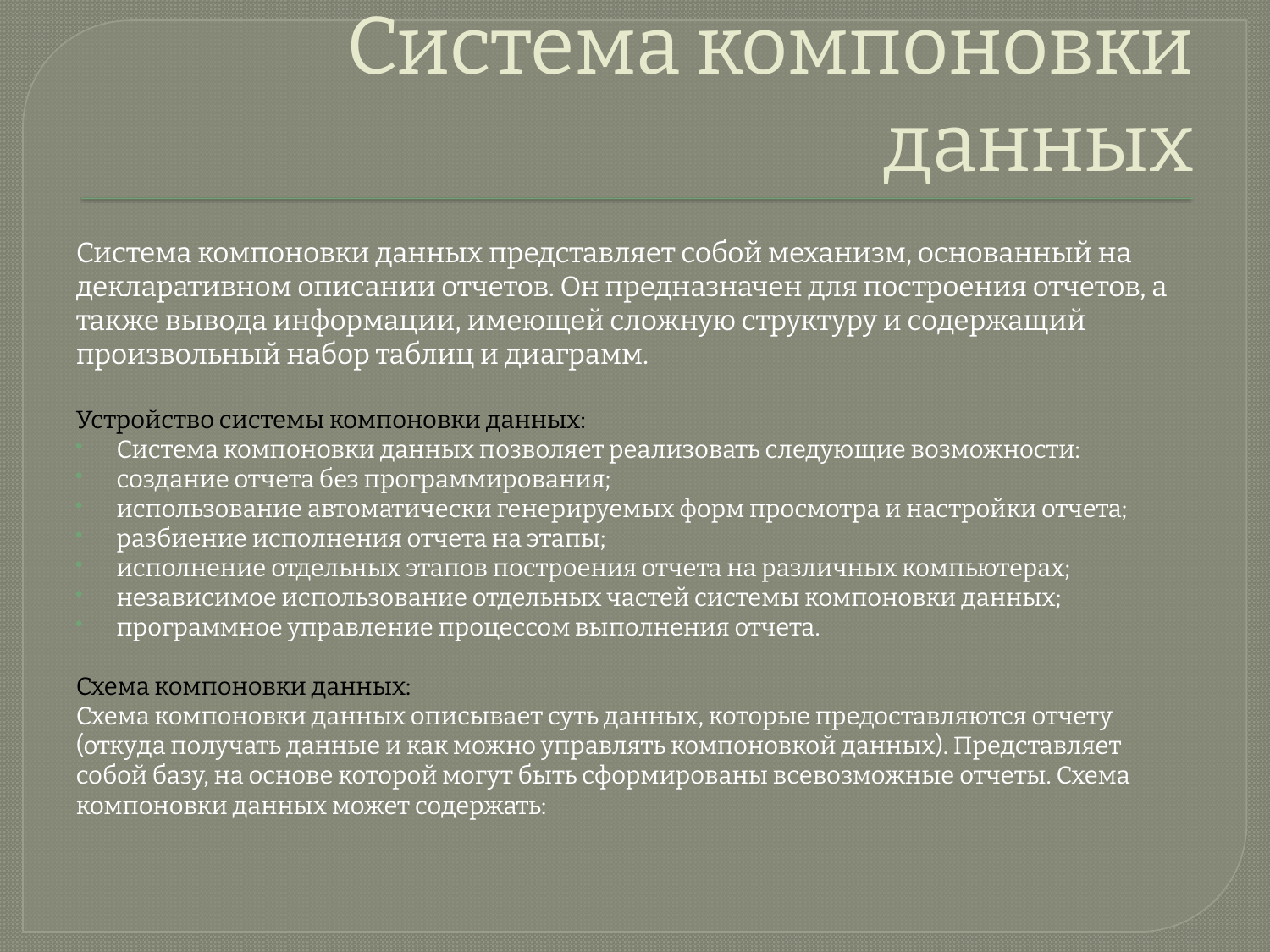

# Система компоновки данных
Система компоновки данных представляет собой механизм, основанный на декларативном описании отчетов. Он предназначен для построения отчетов, а также вывода информации, имеющей сложную структуру и содержащий произвольный набор таблиц и диаграмм.

Устройство системы компоновки данных:
Система компоновки данных позволяет реализовать следующие возможности:
создание отчета без программирования;
использование автоматически генерируемых форм просмотра и настройки отчета;
разбиение исполнения отчета на этапы;
исполнение отдельных этапов построения отчета на различных компьютерах;
независимое использование отдельных частей системы компоновки данных;
программное управление процессом выполнения отчета.

Схема компоновки данных:
Схема компоновки данных описывает суть данных, которые предоставляются отчету (откуда получать данные и как можно управлять компоновкой данных). Представляет собой базу, на основе которой могут быть сформированы всевозможные отчеты. Схема компоновки данных может содержать: